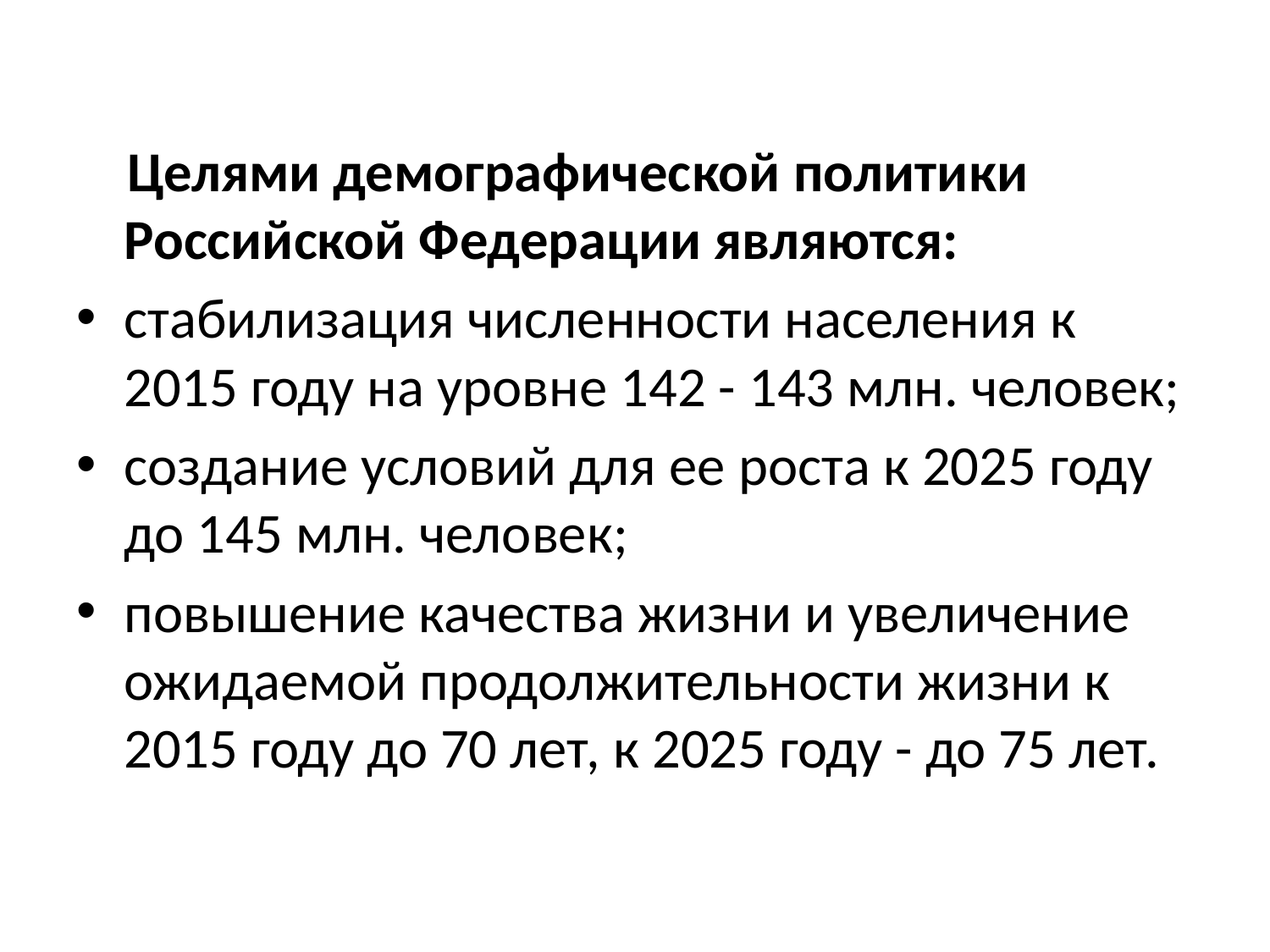

Целями демографической политики Российской Федерации являются:
стабилизация численности населения к 2015 году на уровне 142 - 143 млн. человек;
создание условий для ее роста к 2025 году до 145 млн. человек;
повышение качества жизни и увеличение ожидаемой продолжительности жизни к 2015 году до 70 лет, к 2025 году - до 75 лет.